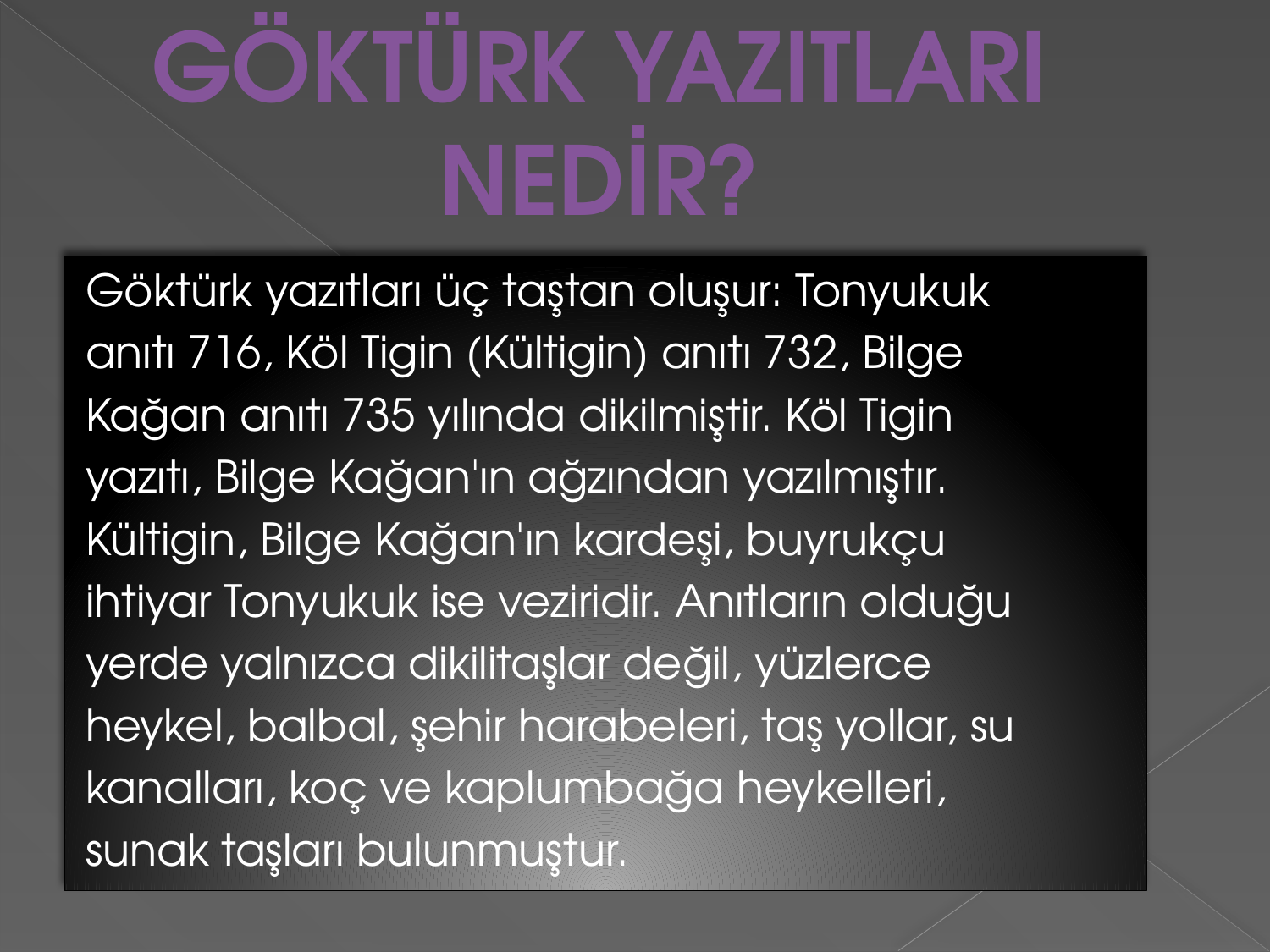

GÖKTÜRK YAZITLARI NEDİR?
Göktürk yazıtları üç taştan oluşur: Tonyukuk
anıtı 716, Köl Tigin (Kültigin) anıtı 732, Bilge
Kağan anıtı 735 yılında dikilmiştir. Köl Tigin
yazıtı, Bilge Kağan'ın ağzından yazılmıştır.
Kültigin, Bilge Kağan'ın kardeşi, buyrukçu
ihtiyar Tonyukuk ise veziridir. Anıtların olduğu
yerde yalnızca dikilitaşlar değil, yüzlerce
heykel, balbal, şehir harabeleri, taş yollar, su
kanalları, koç ve kaplumbağa heykelleri,
sunak taşları bulunmuştur.